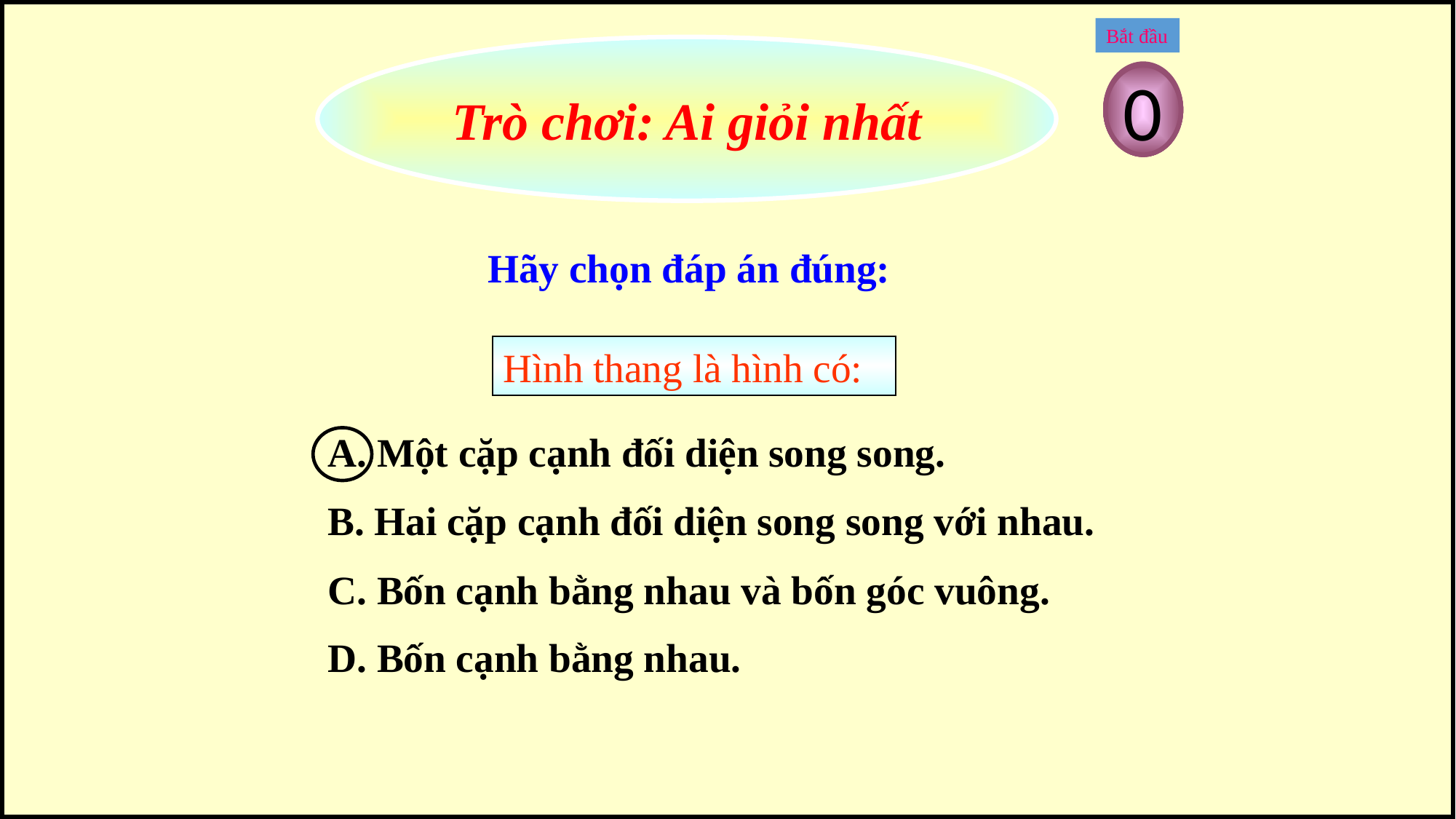

Bắt đầu
Trò chơi: Ai giỏi nhất
1
5
4
3
2
0
 Hãy chọn đáp án đúng:
Hình thang là hình có:
A. Một cặp cạnh đối diện song song.
B. Hai cặp cạnh đối diện song song với nhau.
C. Bốn cạnh bằng nhau và bốn góc vuông.
D. Bốn cạnh bằng nhau.